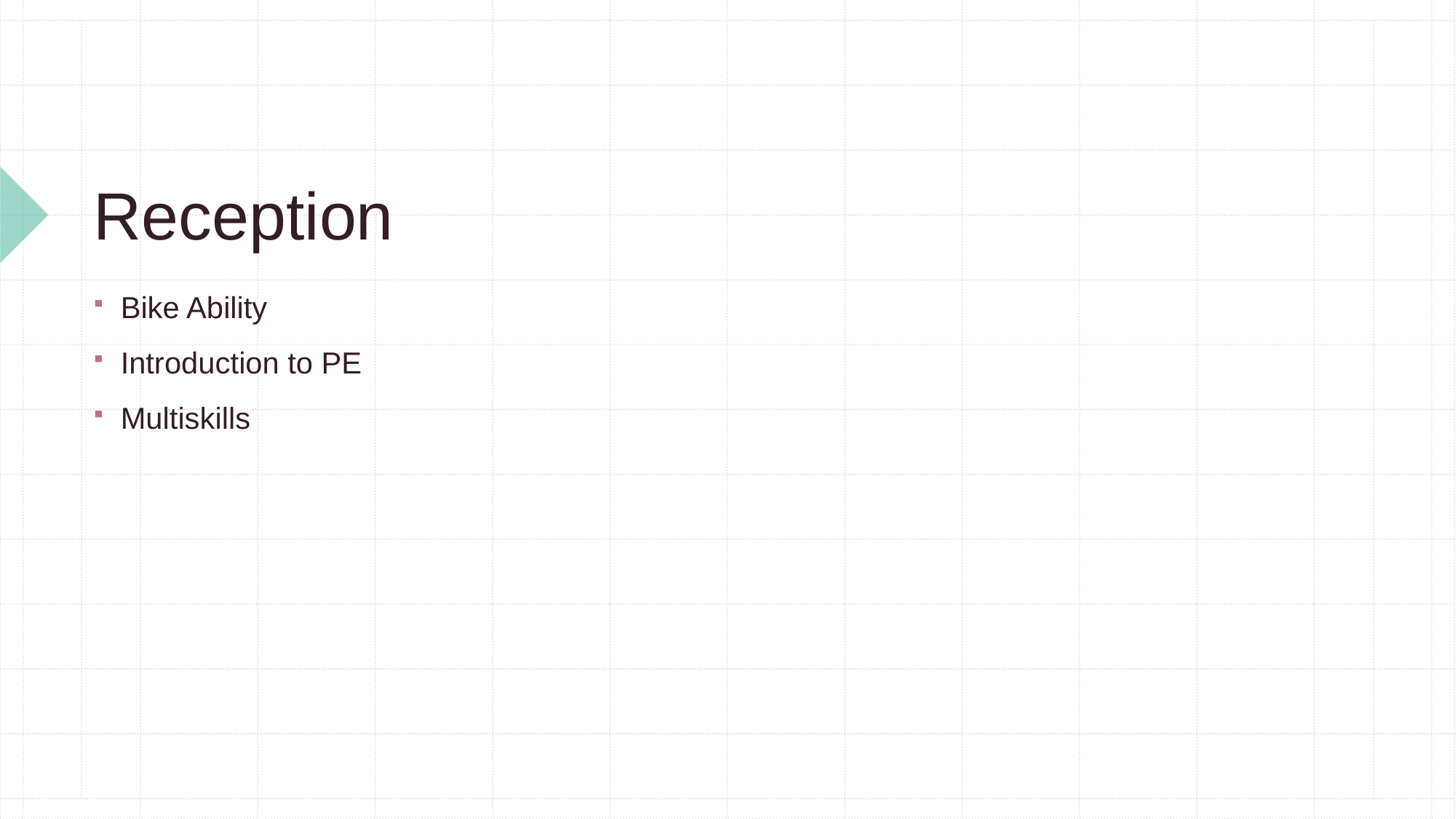

# Reception
Bike Ability
Introduction to PE
Multiskills